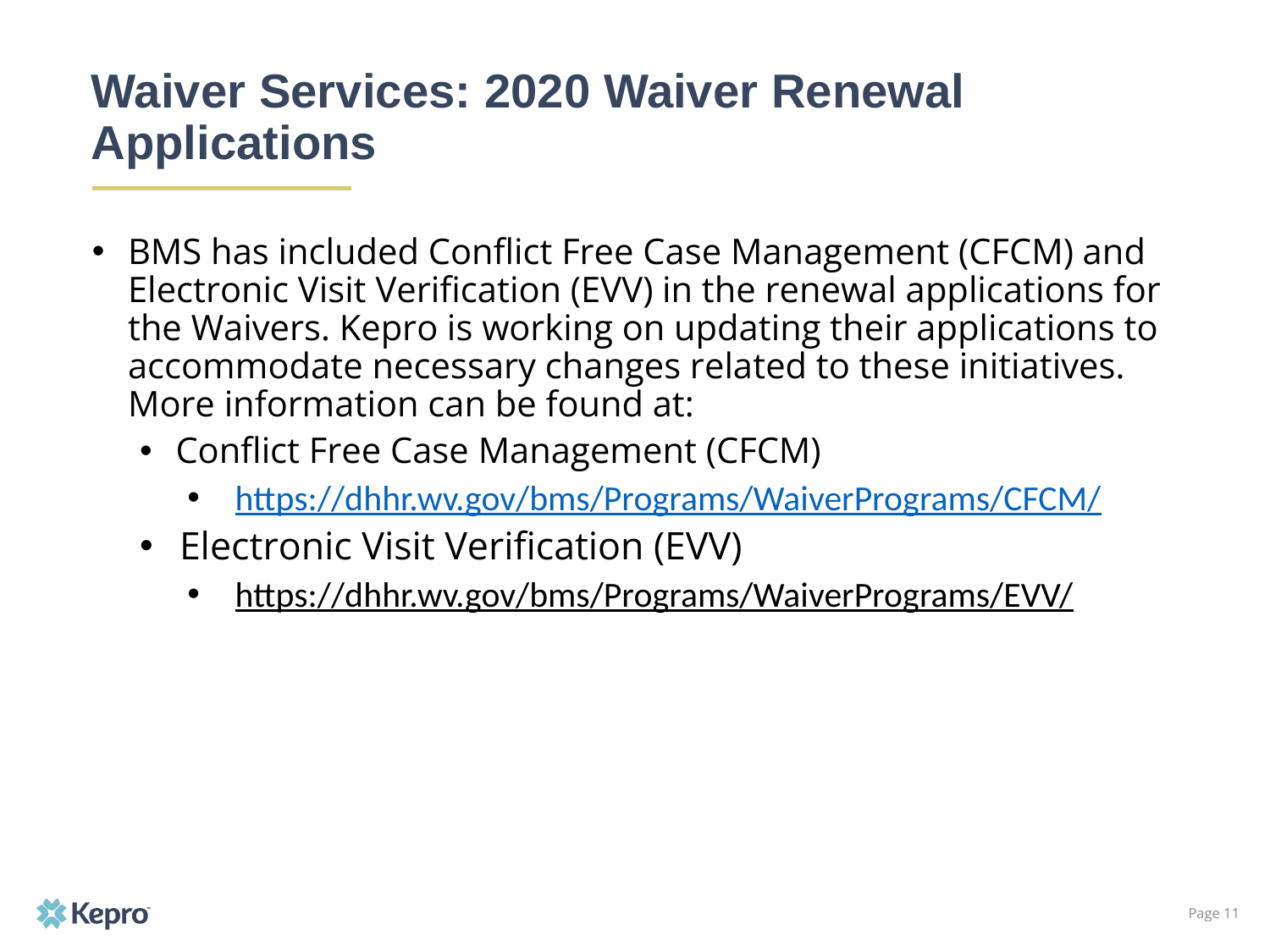

# Waiver Services: 2020 Waiver Renewal Applications
BMS has included Conflict Free Case Management (CFCM) and Electronic Visit Verification (EVV) in the renewal applications for the Waivers. Kepro is working on updating their applications to accommodate necessary changes related to these initiatives. More information can be found at:
Conflict Free Case Management (CFCM)
https://dhhr.wv.gov/bms/Programs/WaiverPrograms/CFCM/
Electronic Visit Verification (EVV)
https://dhhr.wv.gov/bms/Programs/WaiverPrograms/EVV/
Page 11